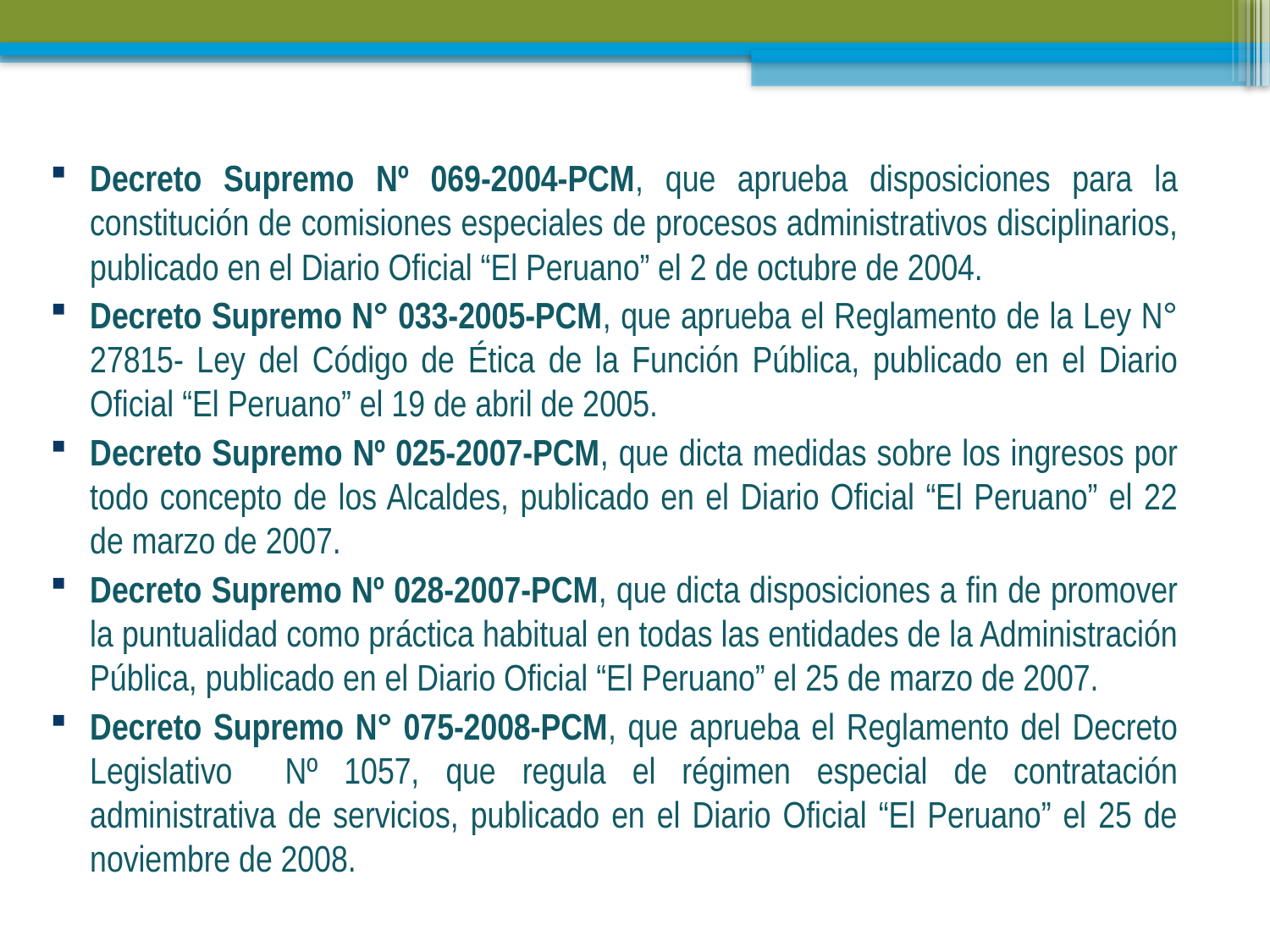

Decreto Supremo Nº 069-2004-PCM, que aprueba disposiciones para la constitución de comisiones especiales de procesos administrativos disciplinarios, publicado en el Diario Oficial “El Peruano” el 2 de octubre de 2004.
Decreto Supremo N° 033-2005-PCM, que aprueba el Reglamento de la Ley N° 27815- Ley del Código de Ética de la Función Pública, publicado en el Diario Oficial “El Peruano” el 19 de abril de 2005.
Decreto Supremo Nº 025-2007-PCM, que dicta medidas sobre los ingresos por todo concepto de los Alcaldes, publicado en el Diario Oficial “El Peruano” el 22 de marzo de 2007.
Decreto Supremo Nº 028-2007-PCM, que dicta disposiciones a fin de promover la puntualidad como práctica habitual en todas las entidades de la Administración Pública, publicado en el Diario Oficial “El Peruano” el 25 de marzo de 2007.
Decreto Supremo N° 075-2008-PCM, que aprueba el Reglamento del Decreto Legislativo  Nº 1057, que regula el régimen especial de contratación administrativa de servicios, publicado en el Diario Oficial “El Peruano” el 25 de noviembre de 2008.